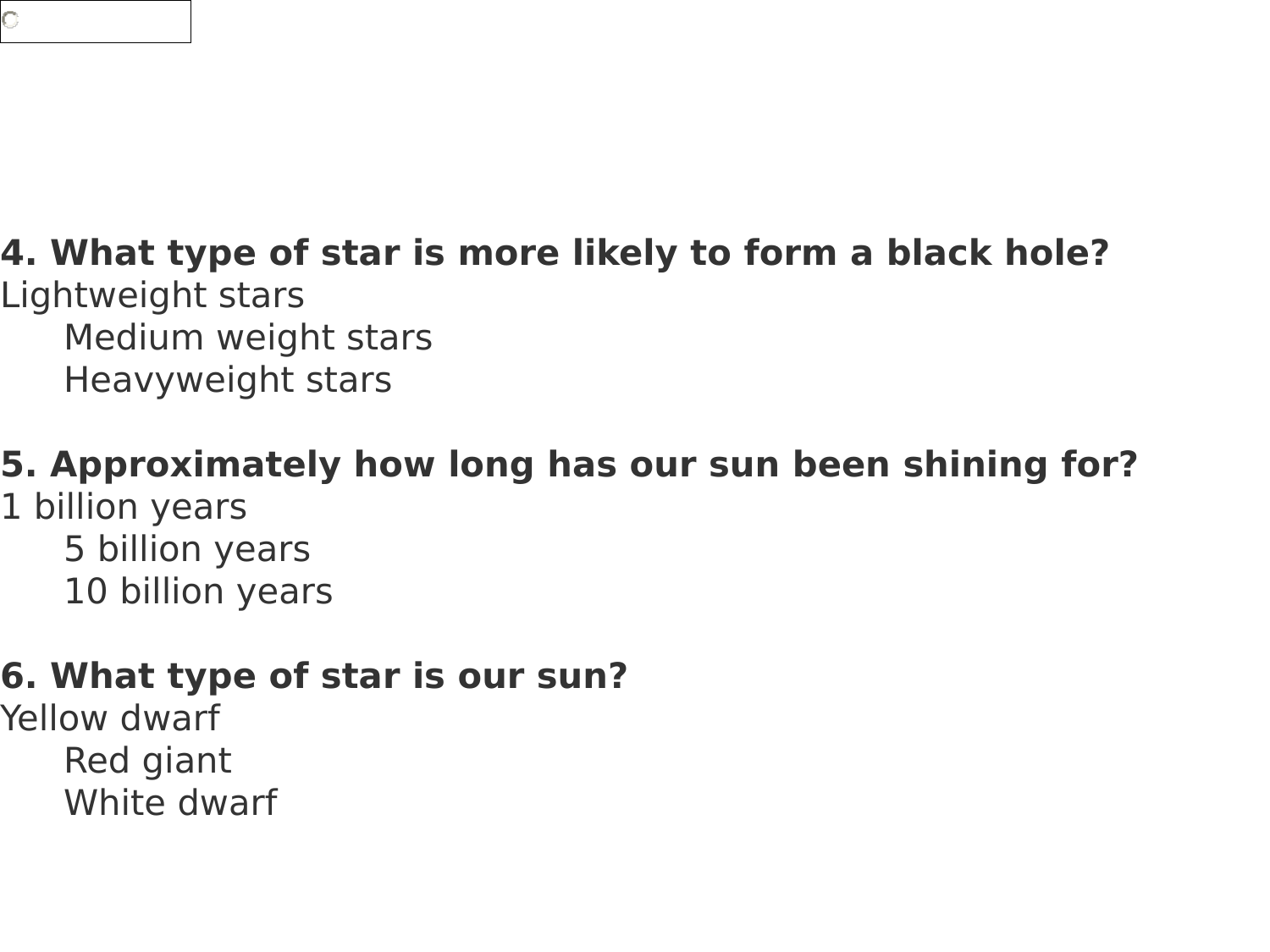

4. What type of star is more likely to form a black hole?
Lightweight stars
Medium weight stars
Heavyweight stars
5. Approximately how long has our sun been shining for?
1 billion years
5 billion years
10 billion years
6. What type of star is our sun?
Yellow dwarf
Red giant
White dwarf